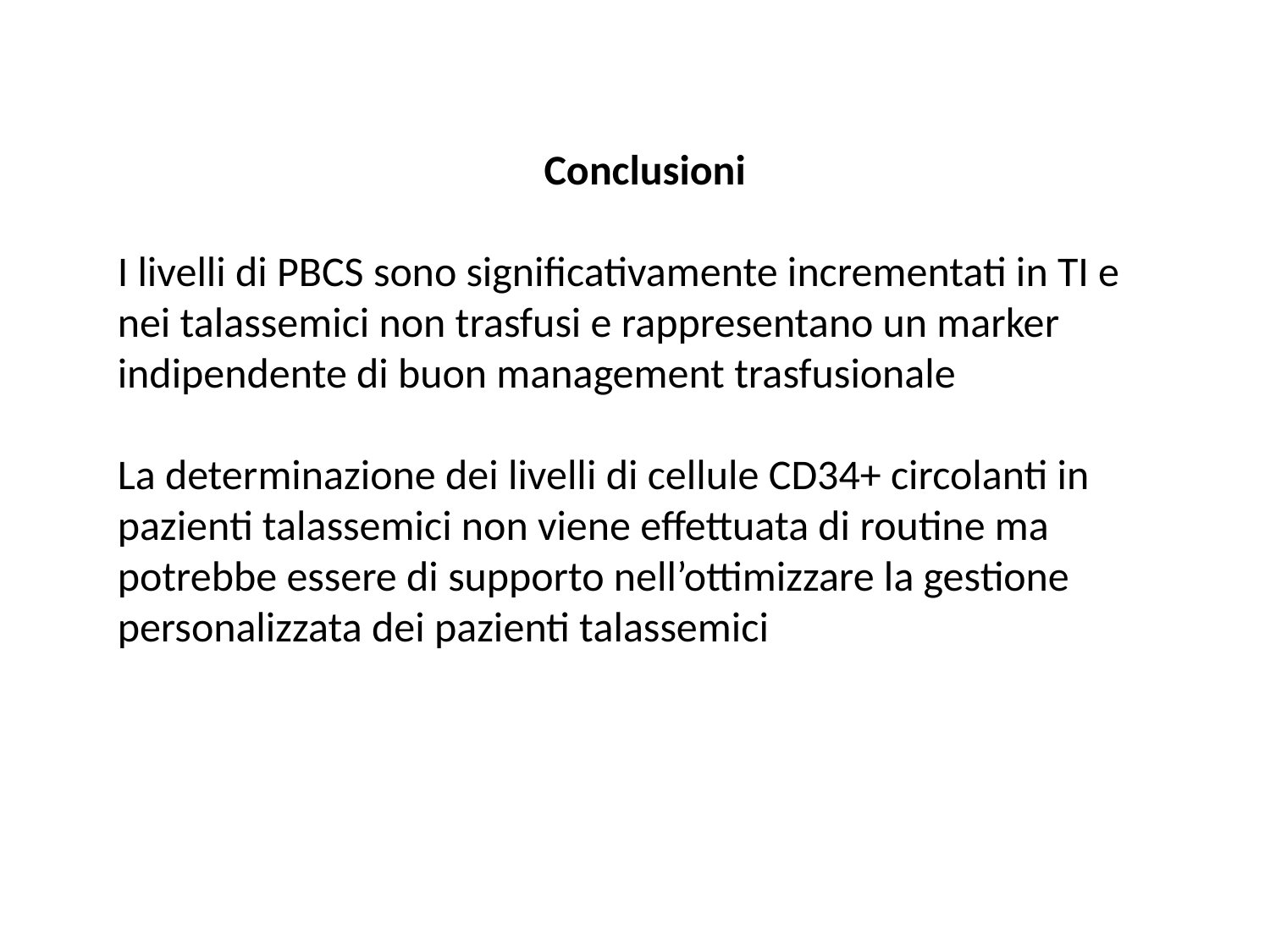

Conclusioni

I livelli di PBCS sono significativamente incrementati in TI e nei talassemici non trasfusi e rappresentano un marker indipendente di buon management trasfusionale

La determinazione dei livelli di cellule CD34+ circolanti in pazienti talassemici non viene effettuata di routine ma potrebbe essere di supporto nell’ottimizzare la gestione personalizzata dei pazienti talassemici